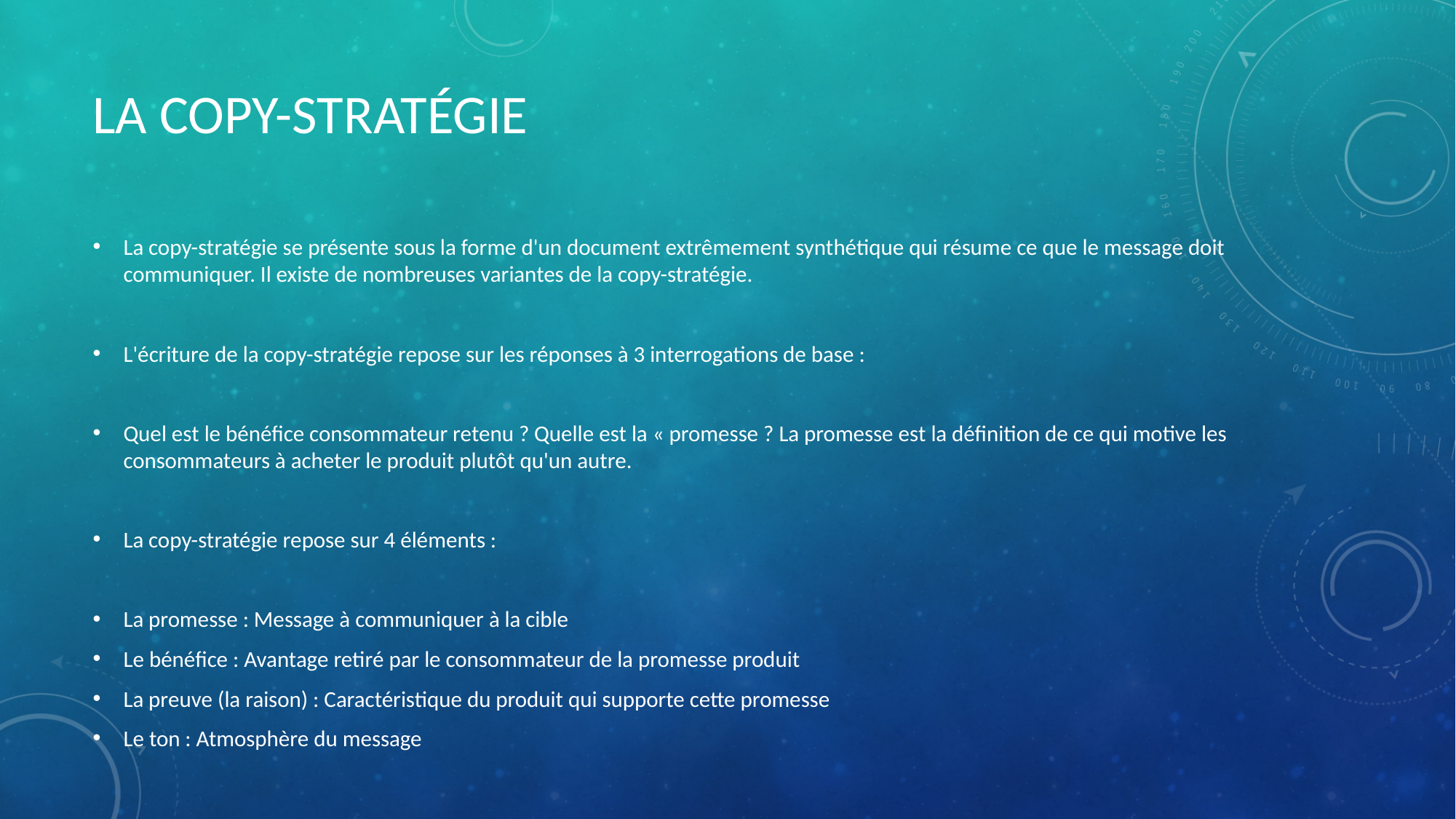

# La copy-stratégie
La copy-stratégie se présente sous la forme d'un document extrêmement synthétique qui résume ce que le message doit communiquer. Il existe de nombreuses variantes de la copy-stratégie.

L'écriture de la copy-stratégie repose sur les réponses à 3 interrogations de base :

Quel est le bénéfice consommateur retenu ? Quelle est la « promesse ? La promesse est la définition de ce qui motive les consommateurs à acheter le produit plutôt qu'un autre.

La copy-stratégie repose sur 4 éléments :

La promesse : Message à communiquer à la cible
Le bénéfice : Avantage retiré par le consommateur de la promesse produit
La preuve (la raison) : Caractéristique du produit qui supporte cette promesse
Le ton : Atmosphère du message